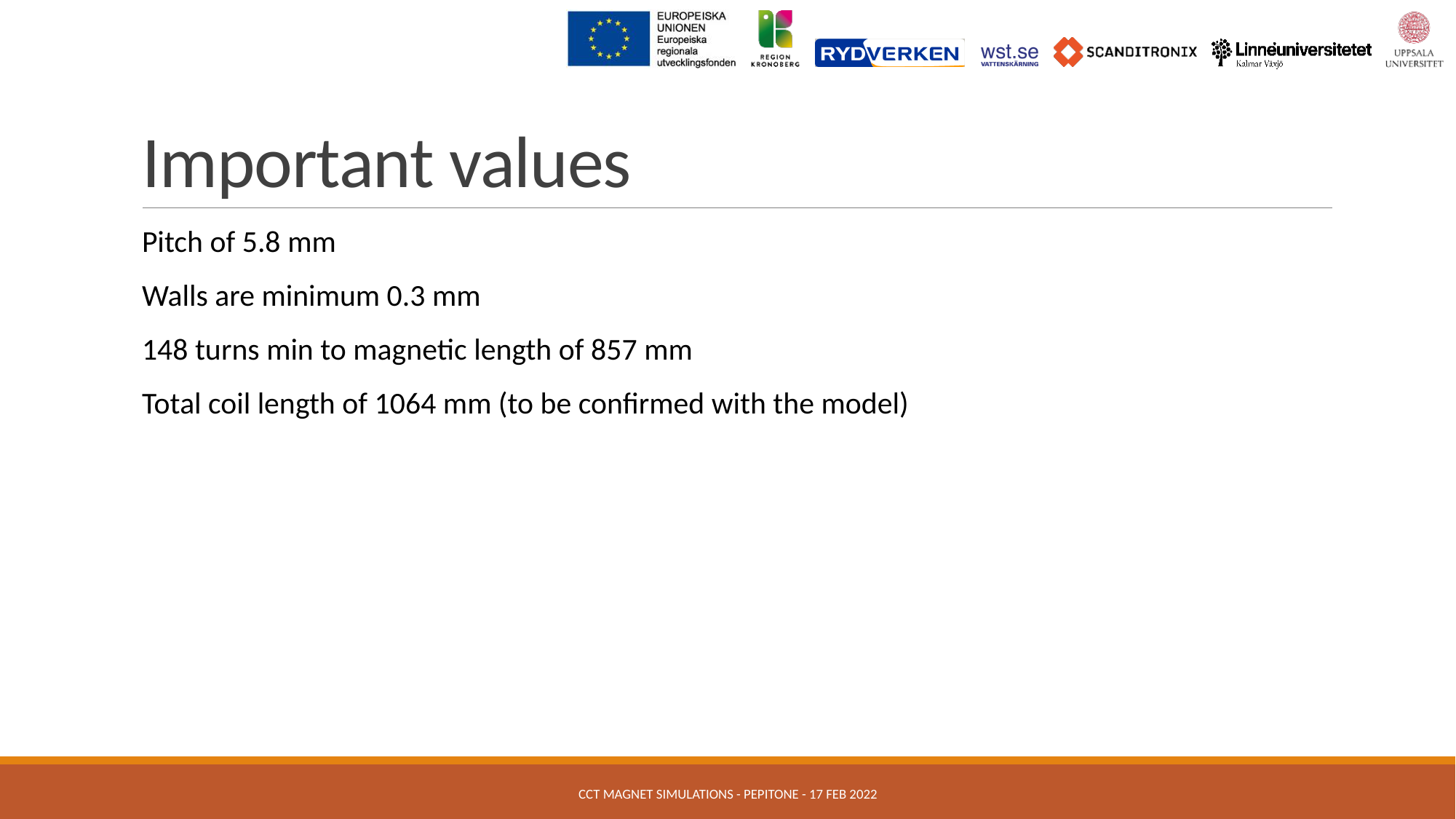

# Important values
Pitch of 5.8 mm
Walls are minimum 0.3 mm
148 turns min to magnetic length of 857 mm
Total coil length of 1064 mm (to be confirmed with the model)
CCT magnet simulations - Pepitone - 17 FEB 2022